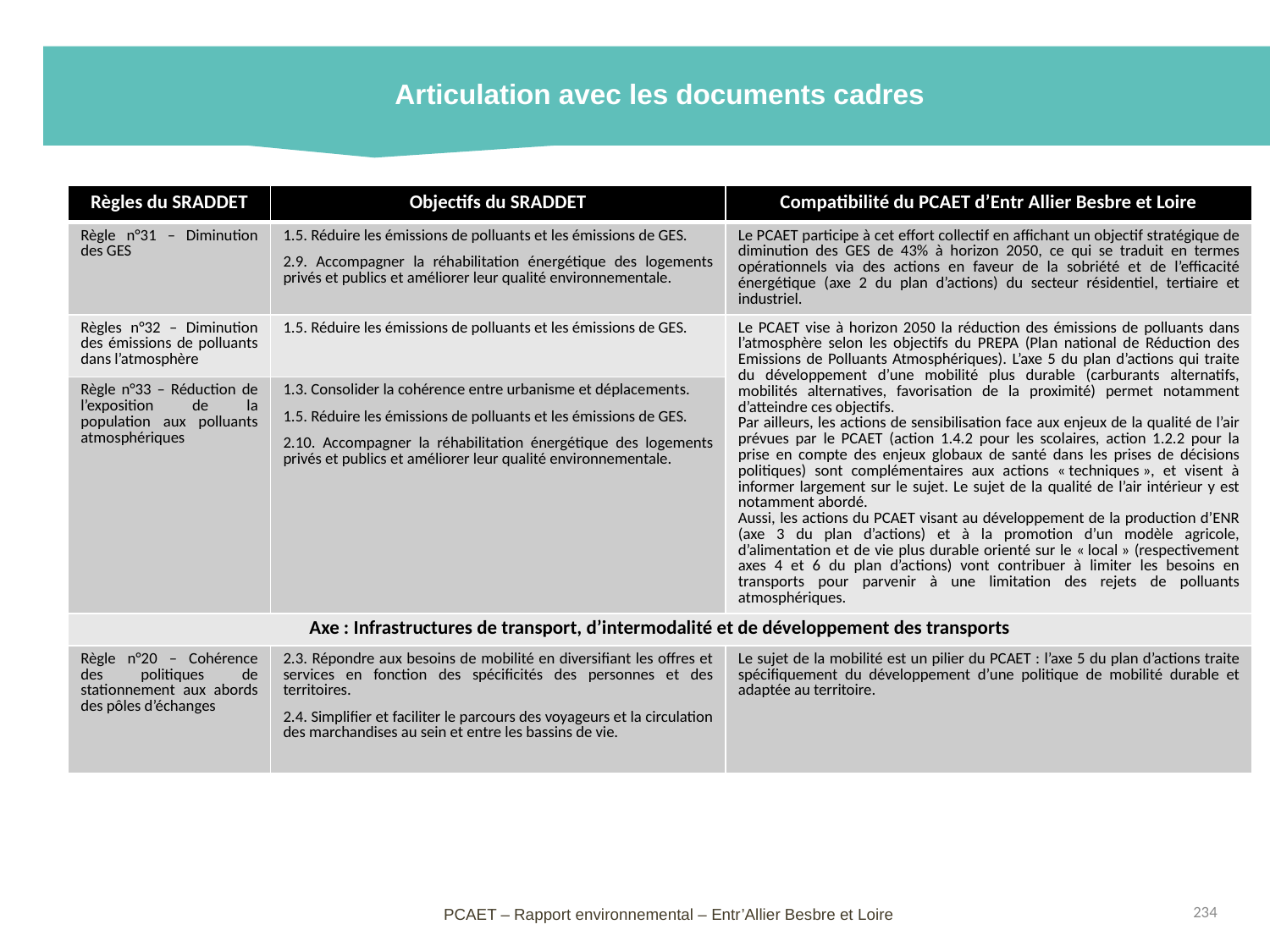

Articulation avec les documents cadres

| Règles du SRADDET | Objectifs du SRADDET | Compatibilité du PCAET d’Entr Allier Besbre et Loire |
| --- | --- | --- |
| Règle n°31 – Diminution des GES | 1.5. Réduire les émissions de polluants et les émissions de GES. 2.9. Accompagner la réhabilitation énergétique des logements privés et publics et améliorer leur qualité environnementale. | Le PCAET participe à cet effort collectif en affichant un objectif stratégique de diminution des GES de 43% à horizon 2050, ce qui se traduit en termes opérationnels via des actions en faveur de la sobriété et de l’efficacité énergétique (axe 2 du plan d’actions) du secteur résidentiel, tertiaire et industriel. |
| Règles n°32 – Diminution des émissions de polluants dans l’atmosphère | 1.5. Réduire les émissions de polluants et les émissions de GES. | Le PCAET vise à horizon 2050 la réduction des émissions de polluants dans l’atmosphère selon les objectifs du PREPA (Plan national de Réduction des Emissions de Polluants Atmosphériques). L’axe 5 du plan d’actions qui traite du développement d’une mobilité plus durable (carburants alternatifs, mobilités alternatives, favorisation de la proximité) permet notamment d’atteindre ces objectifs. Par ailleurs, les actions de sensibilisation face aux enjeux de la qualité de l’air prévues par le PCAET (action 1.4.2 pour les scolaires, action 1.2.2 pour la prise en compte des enjeux globaux de santé dans les prises de décisions politiques) sont complémentaires aux actions « techniques », et visent à informer largement sur le sujet. Le sujet de la qualité de l’air intérieur y est notamment abordé. Aussi, les actions du PCAET visant au développement de la production d’ENR (axe 3 du plan d’actions) et à la promotion d’un modèle agricole, d’alimentation et de vie plus durable orienté sur le « local » (respectivement axes 4 et 6 du plan d’actions) vont contribuer à limiter les besoins en transports pour parvenir à une limitation des rejets de polluants atmosphériques. |
| Règle n°33 – Réduction de l’exposition de la population aux polluants atmosphériques | 1.3. Consolider la cohérence entre urbanisme et déplacements. 1.5. Réduire les émissions de polluants et les émissions de GES. 2.10. Accompagner la réhabilitation énergétique des logements privés et publics et améliorer leur qualité environnementale. |  |
| Axe : Infrastructures de transport, d’intermodalité et de développement des transports |  |  |
| Règle n°20 – Cohérence des politiques de stationnement aux abords des pôles d’échanges | 2.3. Répondre aux besoins de mobilité en diversifiant les offres et services en fonction des spécificités des personnes et des territoires. 2.4. Simplifier et faciliter le parcours des voyageurs et la circulation des marchandises au sein et entre les bassins de vie. | Le sujet de la mobilité est un pilier du PCAET : l’axe 5 du plan d’actions traite spécifiquement du développement d’une politique de mobilité durable et adaptée au territoire. |

234